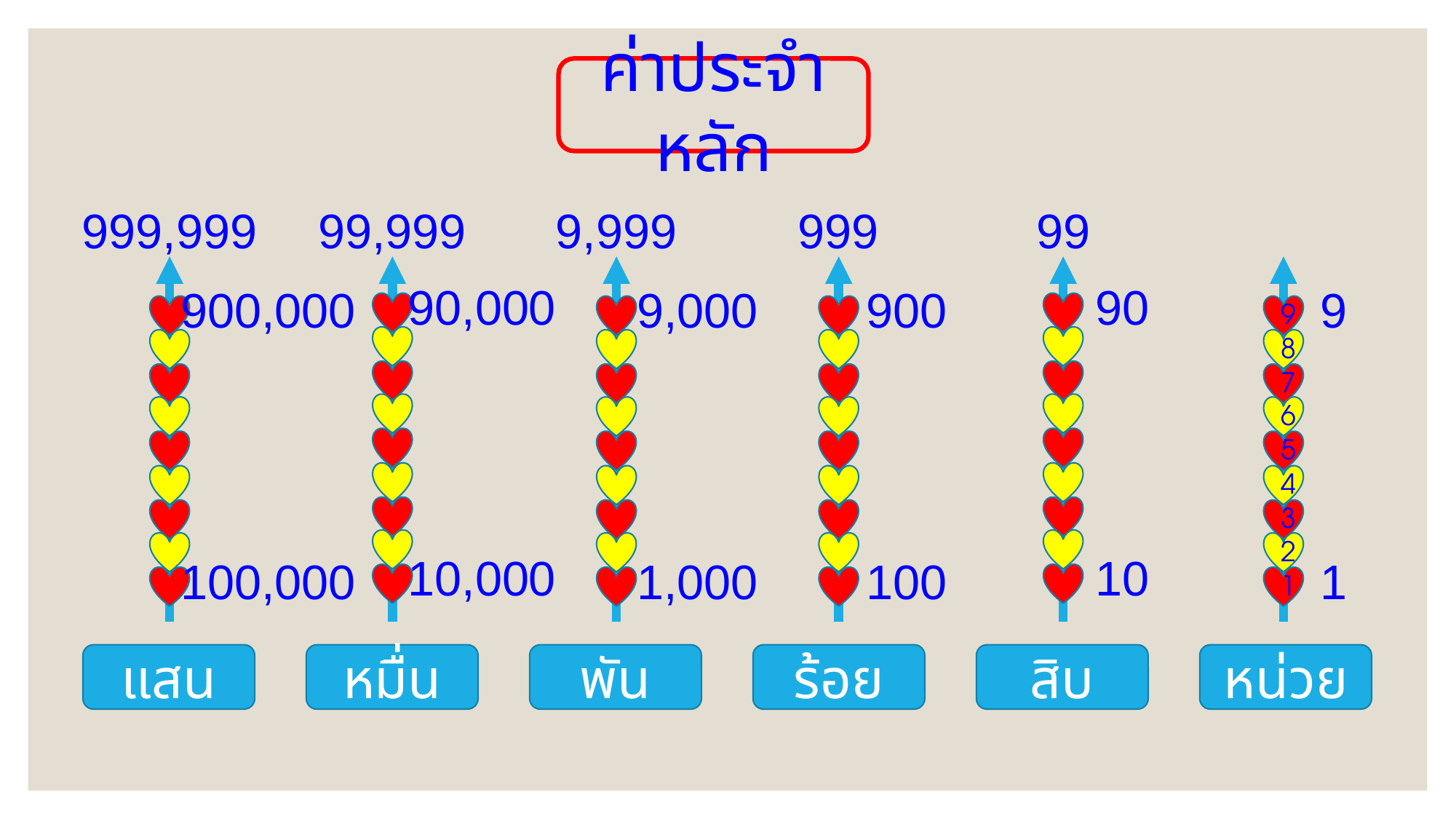

ค่าประจำหลัก
999,999
99,999
9,999
999
99
90,000
90
900,000
9,000
900
9

9

8

7

6

5

4

3

2
10,000
10
100,000
1,000
100
1

1
แสน
หมื่น
พัน
ร้อย
สิบ
หน่วย